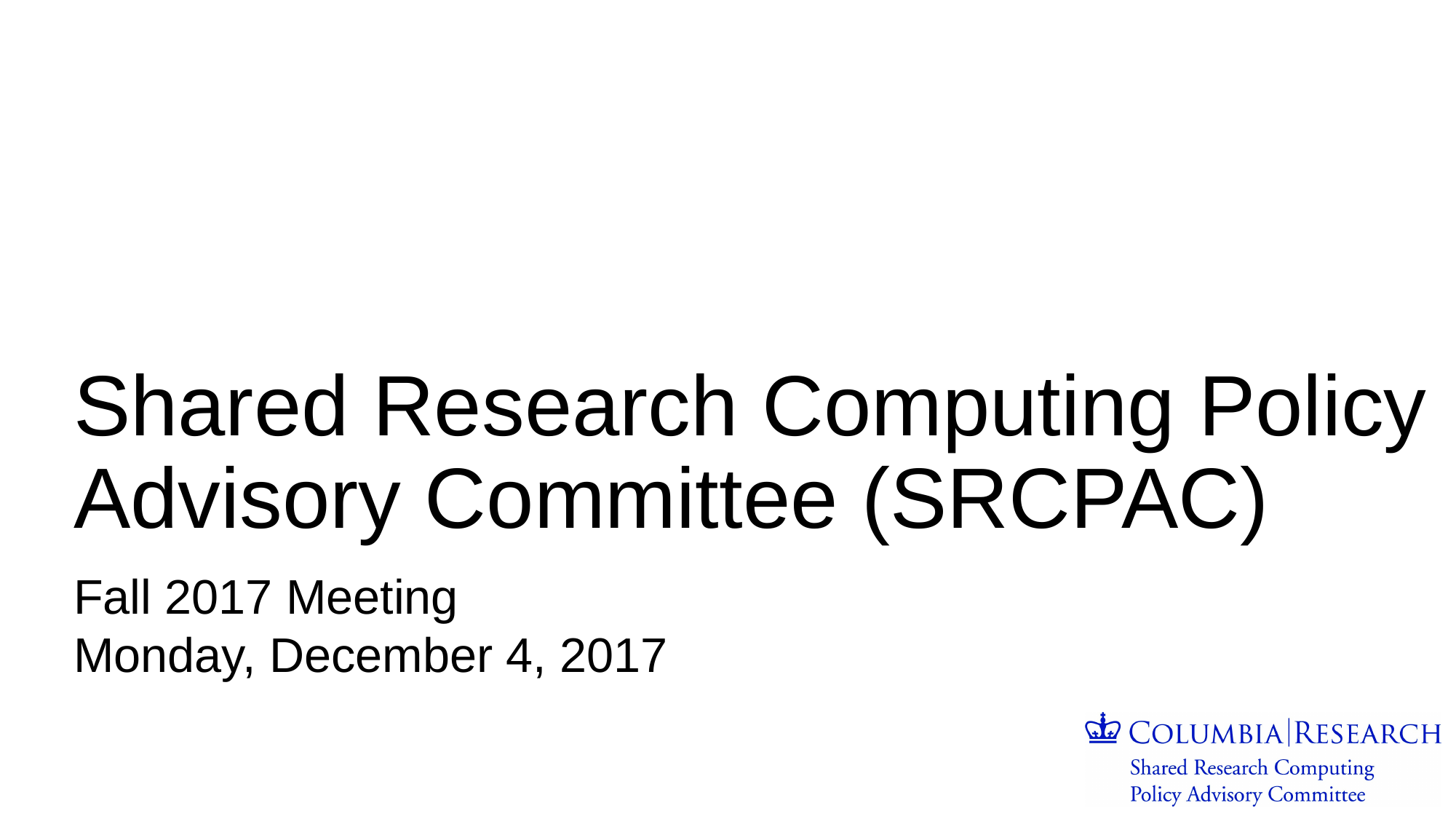

# Shared Research Computing Policy Advisory Committee (SRCPAC)
Fall 2017 Meeting
Monday, December 4, 2017